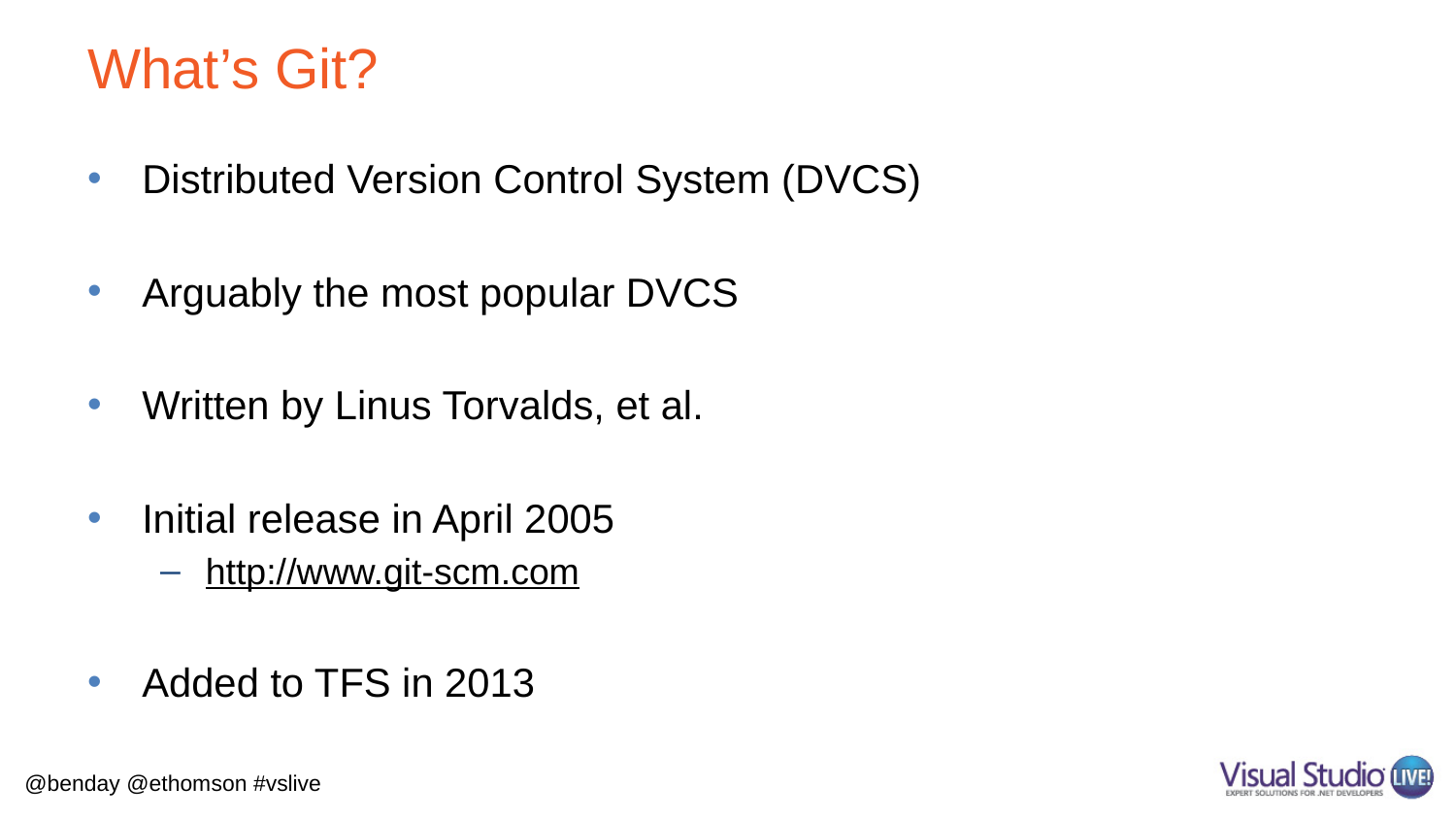

# What’s Git?
Distributed Version Control System (DVCS)

Arguably the most popular DVCS

Written by Linus Torvalds, et al.

Initial release in April 2005
http://www.git-scm.com

Added to TFS in 2013